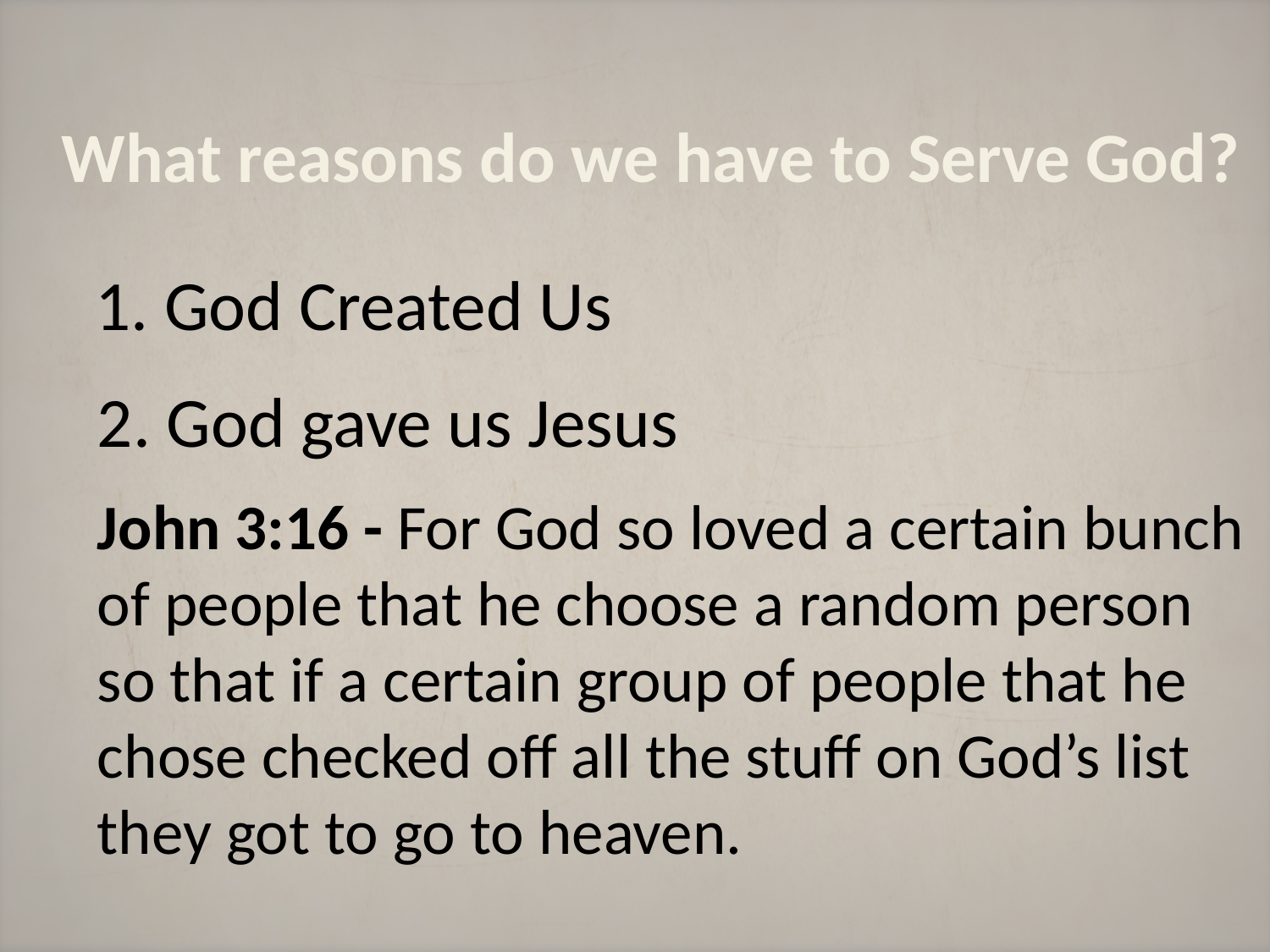

What reasons do we have to Serve God?

1. God Created Us
2. God gave us Jesus

John 3:16 - For God so loved a certain bunch
of people that he choose a random person
so that if a certain group of people that he
chose checked off all the stuff on God’s list
they got to go to heaven.